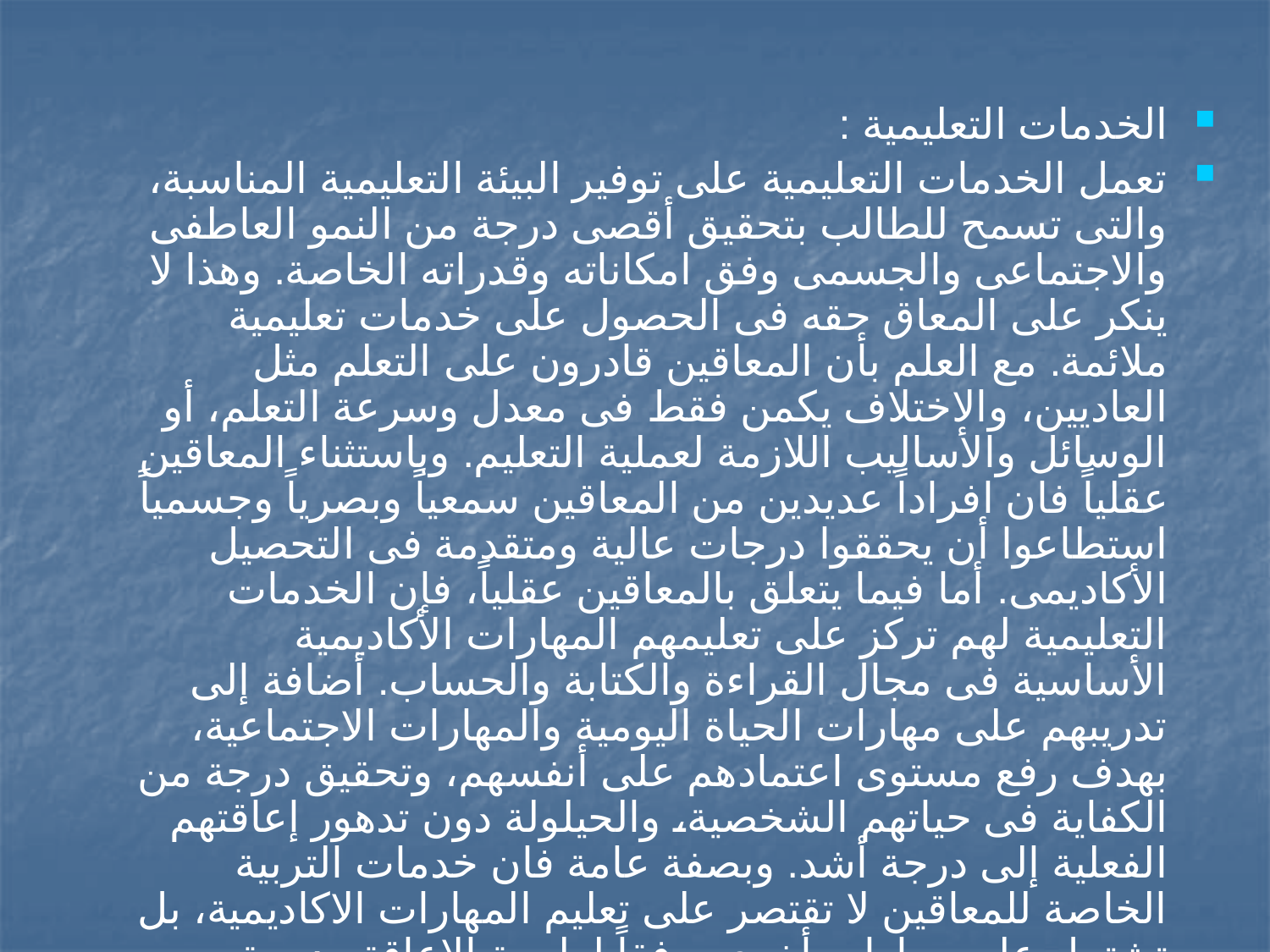

#
الخدمات التعليمية :
تعمل الخدمات التعليمية على توفير البيئة التعليمية المناسبة، والتى تسمح للطالب بتحقيق أقصى درجة من النمو العاطفى والاجتماعى والجسمى وفق امكاناته وقدراته الخاصة. وهذا لا ينكر على المعاق حقه فى الحصول على خدمات تعليمية ملائمة. مع العلم بأن المعاقين قادرون على التعلم مثل العاديين، والاختلاف يكمن فقط فى معدل وسرعة التعلم، أو الوسائل والأساليب اللازمة لعملية التعليم. وباستثناء المعاقين عقلياً فان افراداً عديدين من المعاقين سمعياً وبصرياً وجسمياً استطاعوا أن يحققوا درجات عالية ومتقدمة فى التحصيل الأكاديمى. أما فيما يتعلق بالمعاقين عقلياً، فإن الخدمات التعليمية لهم تركز على تعليمهم المهارات الأكاديمية الأساسية فى مجال القراءة والكتابة والحساب. أضافة إلى تدريبهم على مهارات الحياة اليومية والمهارات الاجتماعية، بهدف رفع مستوى اعتمادهم على أنفسهم، وتحقيق درجة من الكفاية فى حياتهم الشخصية، والحيلولة دون تدهور إعاقتهم الفعلية إلى درجة أشد. وبصفة عامة فان خدمات التربية الخاصة للمعاقين لا تقتصر على تعليم المهارات الاكاديمية، بل تشتمل على مهارات أخرى، وفقاً لطبيعة الاعاقة ودرجة شدتها.